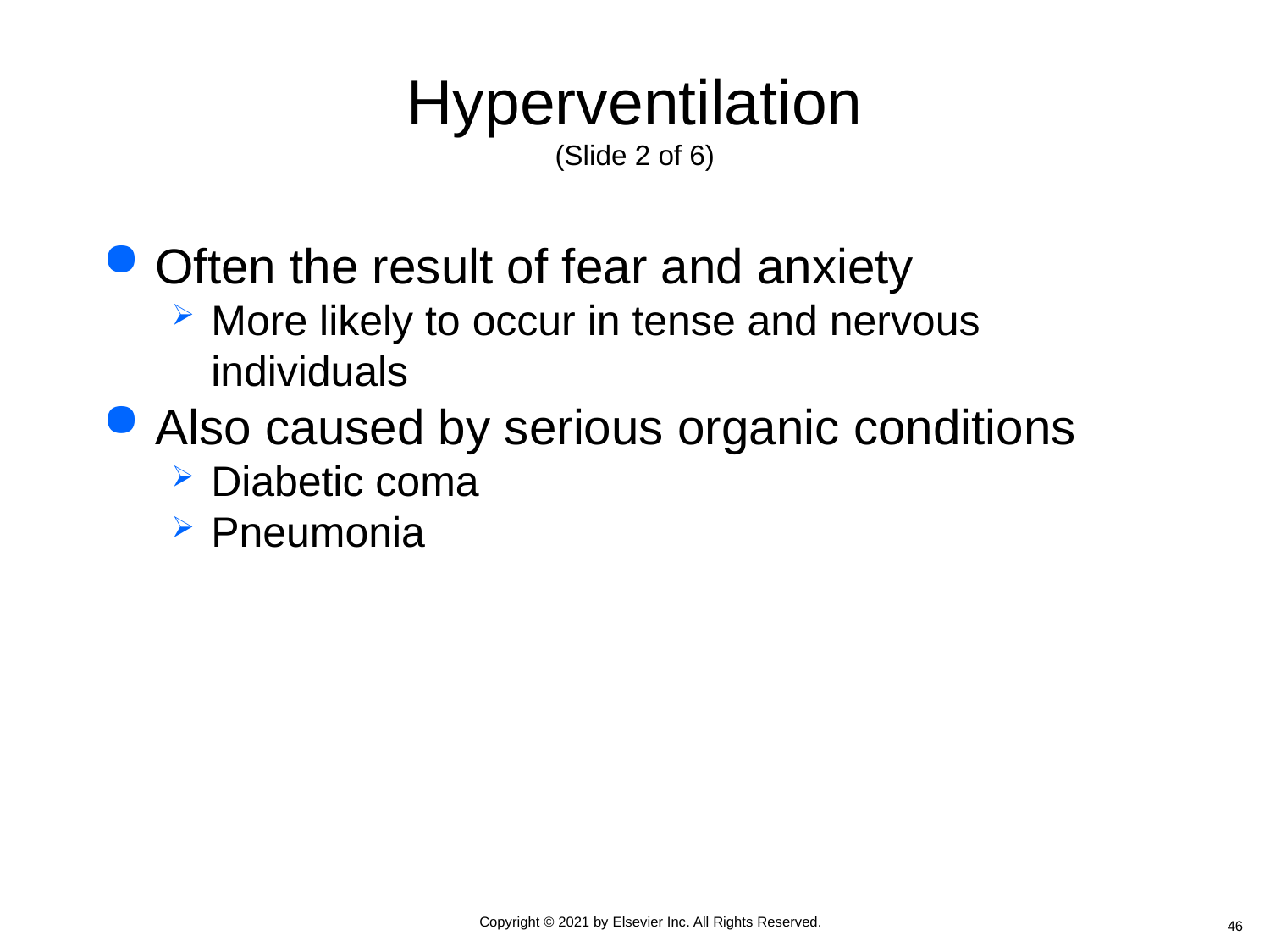

# Hyperventilation (Slide 2 of 6)
Often the result of fear and anxiety
More likely to occur in tense and nervous individuals
Also caused by serious organic conditions
Diabetic coma
Pneumonia
46